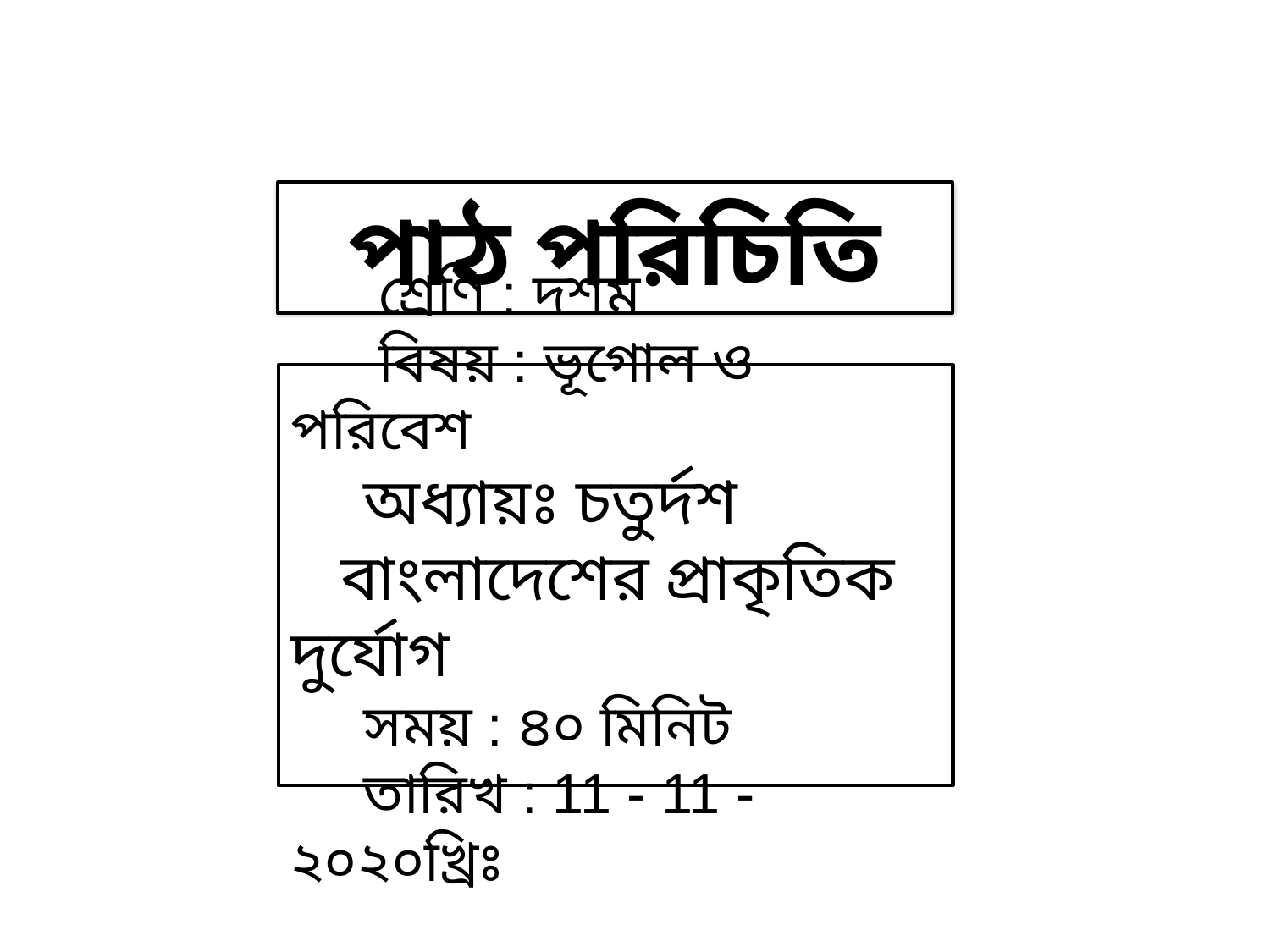

পাঠ পরিচিতি
পাঠ পরিচিতি
      শ্রেণি : দশম
      বিষয় : ভূগোল ও পরিবেশ
     অধ্যায়ঃ চতুর্দশ
   বাংলাদেশের প্রাকৃতিক দুর্যোগ
     সময় : ৪০ মিনিট
     তারিখ : 11 - 11 - ২০২০খ্রিঃ